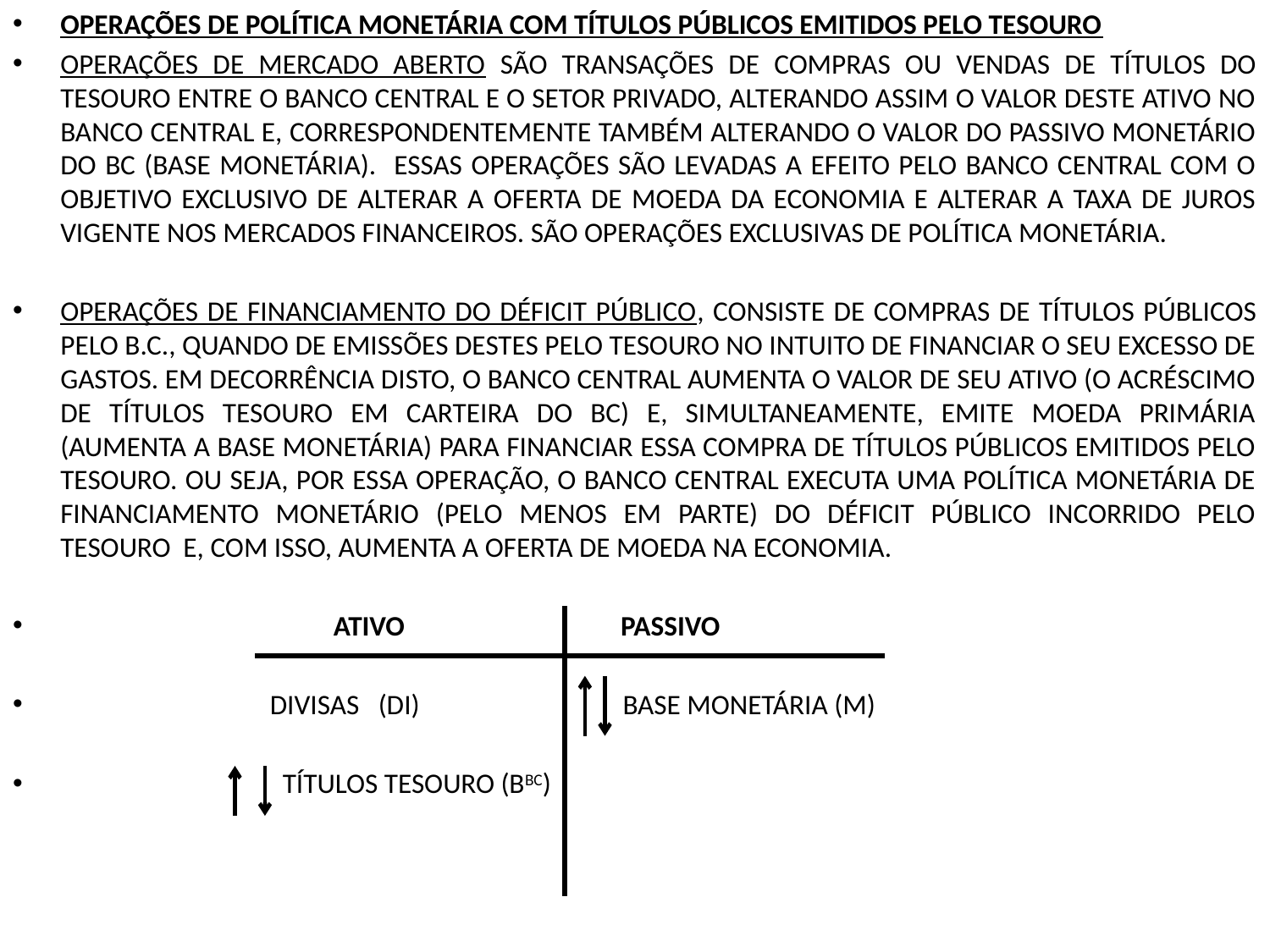

OPERAÇÕES DE POLÍTICA MONETÁRIA COM TÍTULOS PÚBLICOS EMITIDOS PELO TESOURO
OPERAÇÕES DE MERCADO ABERTO SÃO TRANSAÇÕES DE COMPRAS OU VENDAS DE TÍTULOS DO TESOURO ENTRE O BANCO CENTRAL E O SETOR PRIVADO, ALTERANDO ASSIM O VALOR DESTE ATIVO NO BANCO CENTRAL E, CORRESPONDENTEMENTE TAMBÉM ALTERANDO O VALOR DO PASSIVO MONETÁRIO DO BC (BASE MONETÁRIA).  ESSAS OPERAÇÕES SÃO LEVADAS A EFEITO PELO BANCO CENTRAL COM O OBJETIVO EXCLUSIVO DE ALTERAR A OFERTA DE MOEDA DA ECONOMIA E ALTERAR A TAXA DE JUROS VIGENTE NOS MERCADOS FINANCEIROS. SÃO OPERAÇÕES EXCLUSIVAS DE POLÍTICA MONETÁRIA.

OPERAÇÕES DE FINANCIAMENTO DO DÉFICIT PÚBLICO, CONSISTE DE COMPRAS DE TÍTULOS PÚBLICOS PELO B.C., QUANDO DE EMISSÕES DESTES PELO TESOURO NO INTUITO DE FINANCIAR O SEU EXCESSO DE GASTOS. EM DECORRÊNCIA DISTO, O BANCO CENTRAL AUMENTA O VALOR DE SEU ATIVO (O ACRÉSCIMO DE TÍTULOS TESOURO EM CARTEIRA DO BC) E, SIMULTANEAMENTE, EMITE MOEDA PRIMÁRIA (AUMENTA A BASE MONETÁRIA) PARA FINANCIAR ESSA COMPRA DE TÍTULOS PÚBLICOS EMITIDOS PELO TESOURO. OU SEJA, POR ESSA OPERAÇÃO, O BANCO CENTRAL EXECUTA UMA POLÍTICA MONETÁRIA DE FINANCIAMENTO MONETÁRIO (PELO MENOS EM PARTE) DO DÉFICIT PÚBLICO INCORRIDO PELO TESOURO  E, COM ISSO, AUMENTA A OFERTA DE MOEDA NA ECONOMIA.

                                           ATIVO                                  PASSIVO

                                 DIVISAS   (DI)                                BASE MONETÁRIA (M)

                                   TÍTULOS TESOURO (BBC)